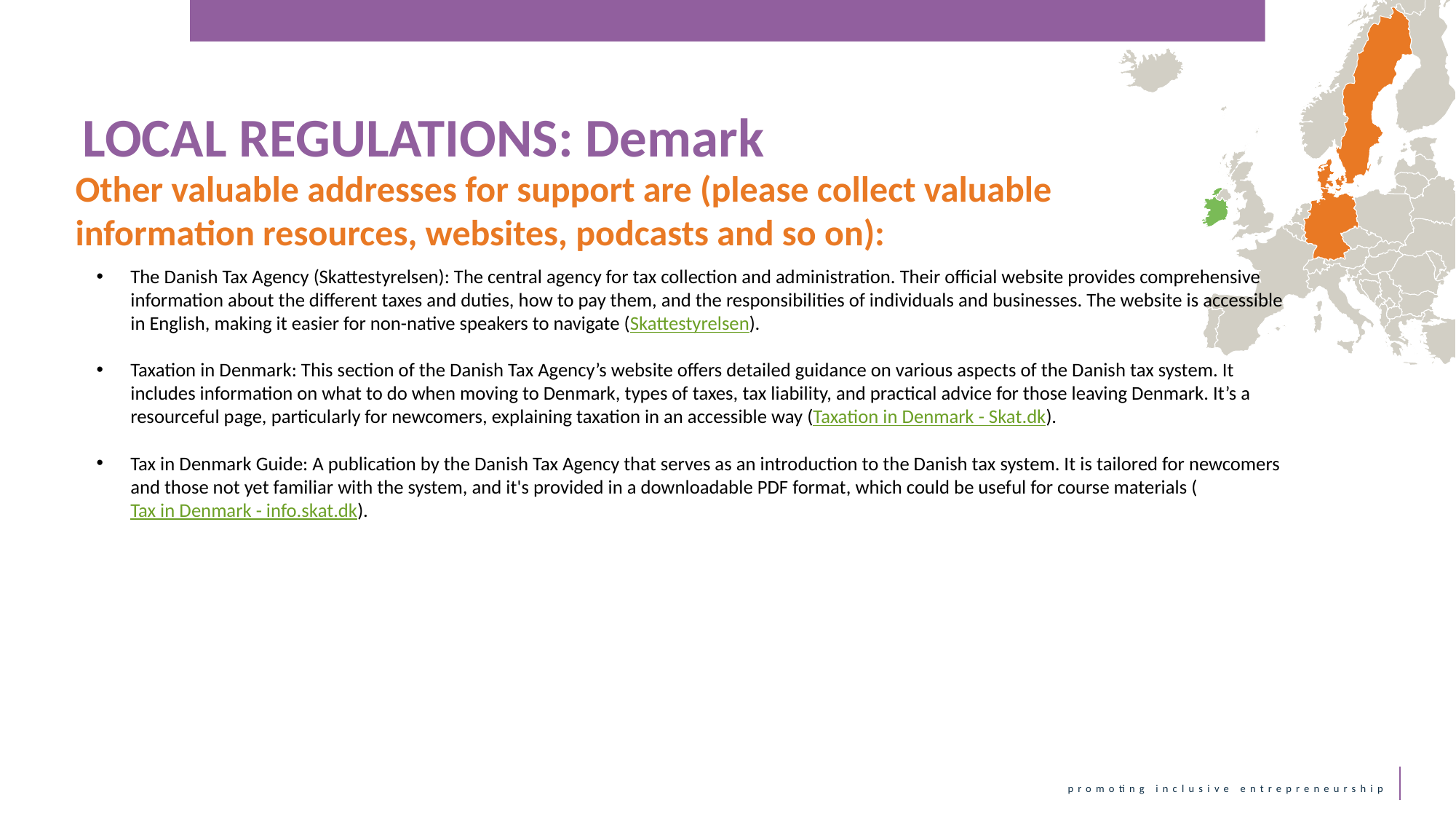

LOCAL REGULATIONS: Demark
Other valuable addresses for support are (please collect valuable information resources, websites, podcasts and so on):

The Danish Tax Agency (Skattestyrelsen): The central agency for tax collection and administration. Their official website provides comprehensive information about the different taxes and duties, how to pay them, and the responsibilities of individuals and businesses. The website is accessible in English, making it easier for non-native speakers to navigate (Skattestyrelsen).

Taxation in Denmark: This section of the Danish Tax Agency’s website offers detailed guidance on various aspects of the Danish tax system. It includes information on what to do when moving to Denmark, types of taxes, tax liability, and practical advice for those leaving Denmark. It’s a resourceful page, particularly for newcomers, explaining taxation in an accessible way (Taxation in Denmark - Skat.dk).

Tax in Denmark Guide: A publication by the Danish Tax Agency that serves as an introduction to the Danish tax system. It is tailored for newcomers and those not yet familiar with the system, and it's provided in a downloadable PDF format, which could be useful for course materials (Tax in Denmark - info.skat.dk).